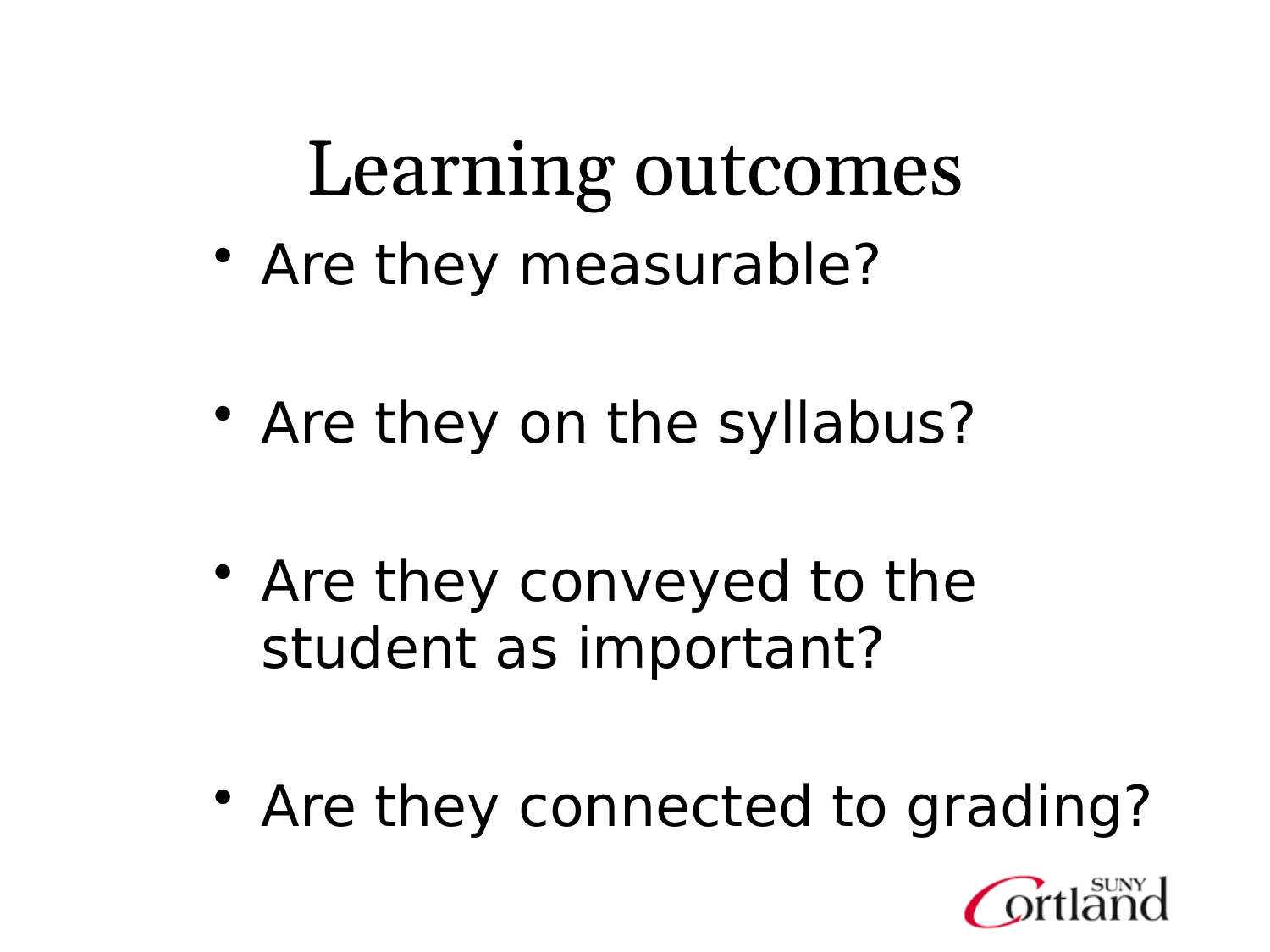

# Learning outcomes
Are they measurable?

Are they on the syllabus?

Are they conveyed to the student as important?

Are they connected to grading?